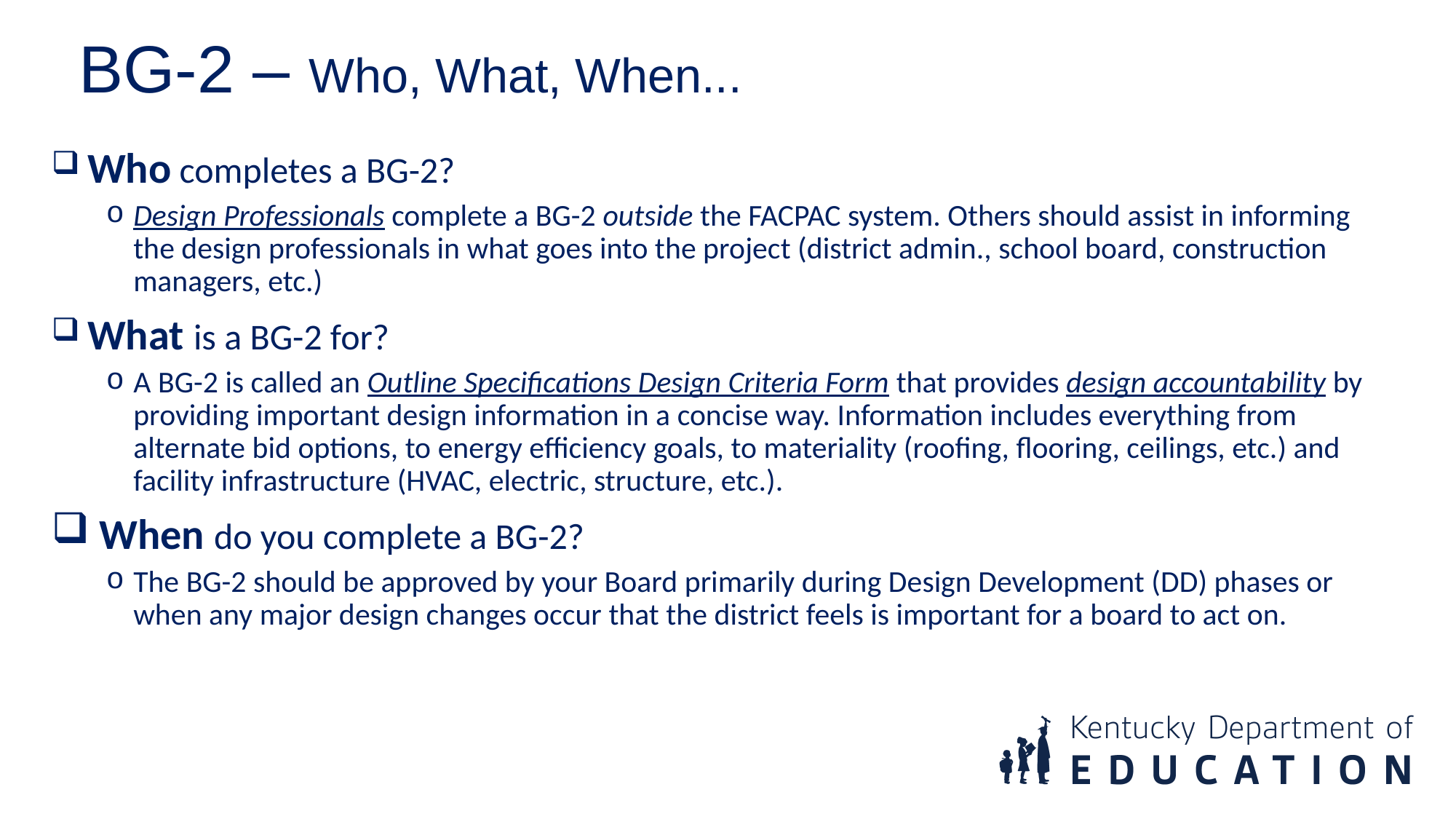

BG-2 – Who, What, When...
 Who completes a BG-2?
Design Professionals complete a BG-2 outside the FACPAC system. Others should assist in informing the design professionals in what goes into the project (district admin., school board, construction managers, etc.)
 What is a BG-2 for?
A BG-2 is called an Outline Specifications Design Criteria Form that provides design accountability by providing important design information in a concise way. Information includes everything from alternate bid options, to energy efficiency goals, to materiality (roofing, flooring, ceilings, etc.) and facility infrastructure (HVAC, electric, structure, etc.).
 When do you complete a BG-2?
The BG-2 should be approved by your Board primarily during Design Development (DD) phases or when any major design changes occur that the district feels is important for a board to act on.